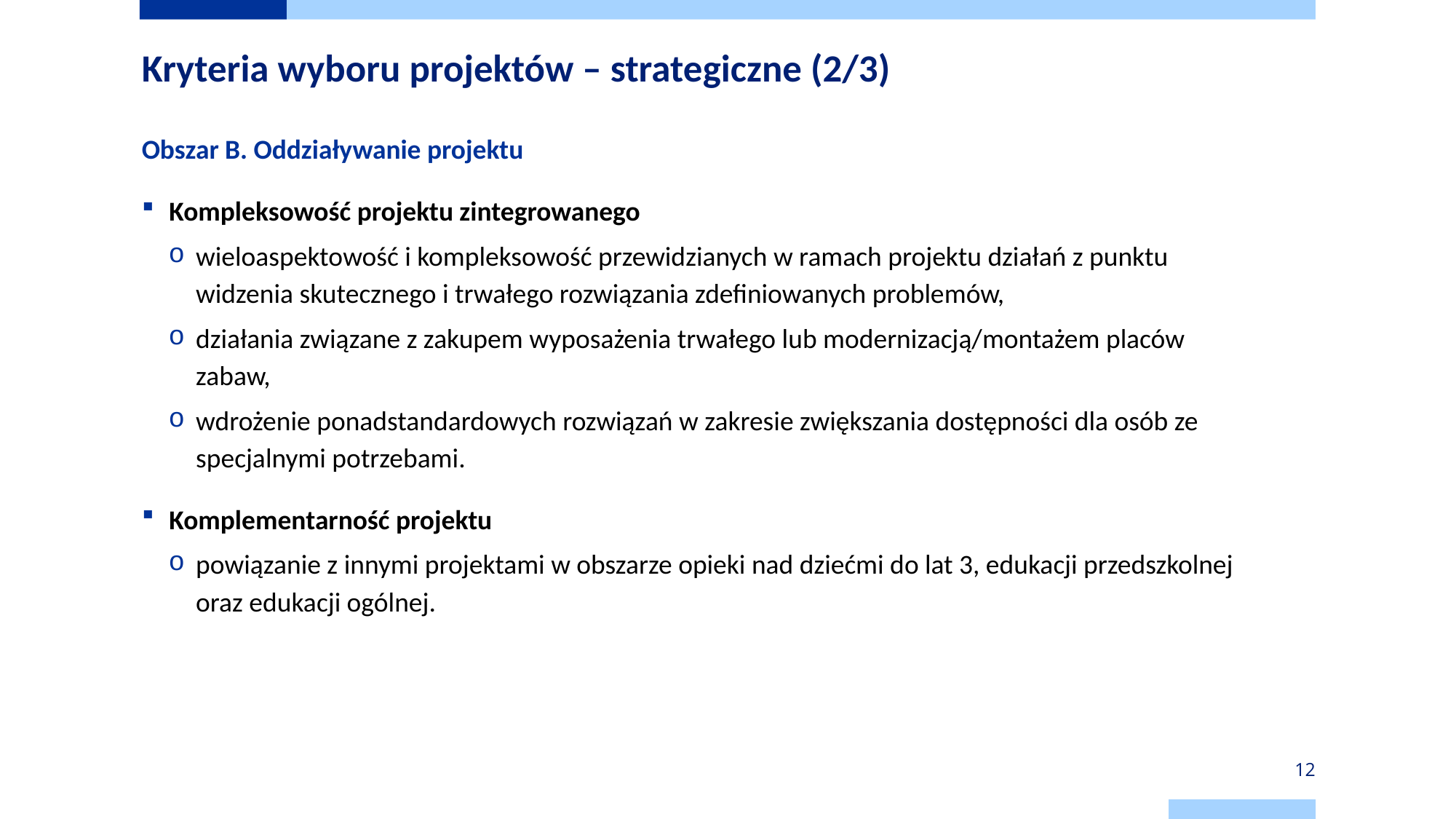

# Kryteria wyboru projektów – strategiczne (2/3)
Obszar B. Oddziaływanie projektu
Kompleksowość projektu zintegrowanego
wieloaspektowość i kompleksowość przewidzianych w ramach projektu działań z punktu widzenia skutecznego i trwałego rozwiązania zdefiniowanych problemów,
działania związane z zakupem wyposażenia trwałego lub modernizacją/montażem placów zabaw,
wdrożenie ponadstandardowych rozwiązań w zakresie zwiększania dostępności dla osób ze specjalnymi potrzebami.
Komplementarność projektu
powiązanie z innymi projektami w obszarze opieki nad dziećmi do lat 3, edukacji przedszkolnej oraz edukacji ogólnej.

12